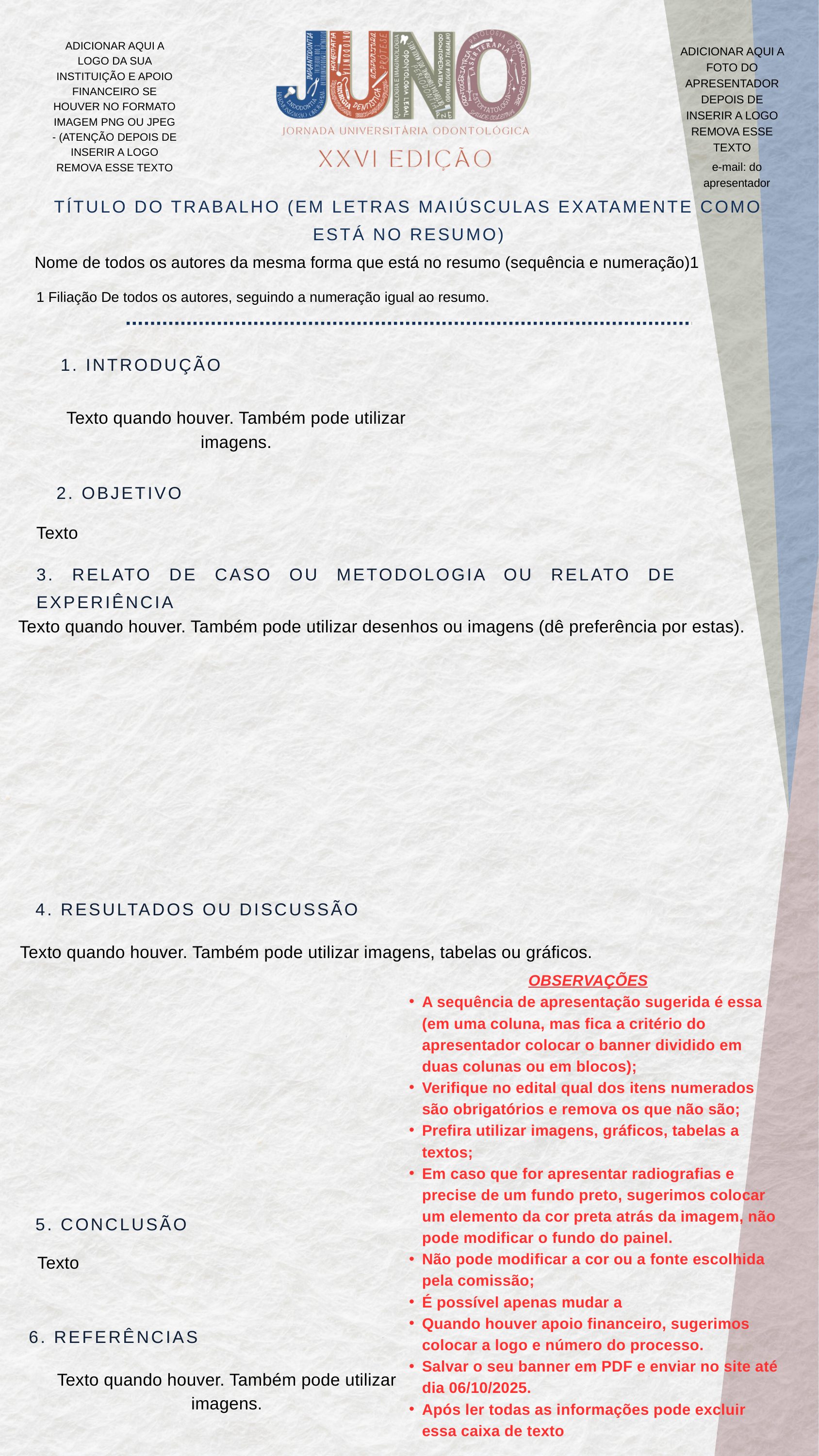

ADICIONAR AQUI A LOGO DA SUA INSTITUIÇÃO E APOIO FINANCEIRO SE HOUVER NO FORMATO IMAGEM PNG OU JPEG - (ATENÇÃO DEPOIS DE INSERIR A LOGO REMOVA ESSE TEXTO
ADICIONAR AQUI A FOTO DO APRESENTADOR DEPOIS DE INSERIR A LOGO REMOVA ESSE TEXTO
e-mail: do apresentador

TÍTULO DO TRABALHO (EM LETRAS MAIÚSCULAS EXATAMENTE COMO ESTÁ NO RESUMO)
Nome de todos os autores da mesma forma que está no resumo (sequência e numeração)1
1 Filiação De todos os autores, seguindo a numeração igual ao resumo.

1. INTRODUÇÃO
Texto quando houver. Também pode utilizar imagens.
2. OBJETIVO
Texto
3. RELATO DE CASO OU METODOLOGIA OU RELATO DE EXPERIÊNCIA
Texto quando houver. Também pode utilizar desenhos ou imagens (dê preferência por estas).
4. RESULTADOS OU DISCUSSÃO
Texto quando houver. Também pode utilizar imagens, tabelas ou gráficos.
OBSERVAÇÕES
A sequência de apresentação sugerida é essa (em uma coluna, mas fica a critério do apresentador colocar o banner dividido em duas colunas ou em blocos);
Verifique no edital qual dos itens numerados são obrigatórios e remova os que não são;
Prefira utilizar imagens, gráficos, tabelas a textos;
Em caso que for apresentar radiografias e precise de um fundo preto, sugerimos colocar um elemento da cor preta atrás da imagem, não pode modificar o fundo do painel.
Não pode modificar a cor ou a fonte escolhida pela comissão;
É possível apenas mudar a
Quando houver apoio financeiro, sugerimos colocar a logo e número do processo.
Salvar o seu banner em PDF e enviar no site até dia 06/10/2025.
Após ler todas as informações pode excluir essa caixa de texto
5. CONCLUSÃO
Texto
6. REFERÊNCIAS
Texto quando houver. Também pode utilizar imagens.